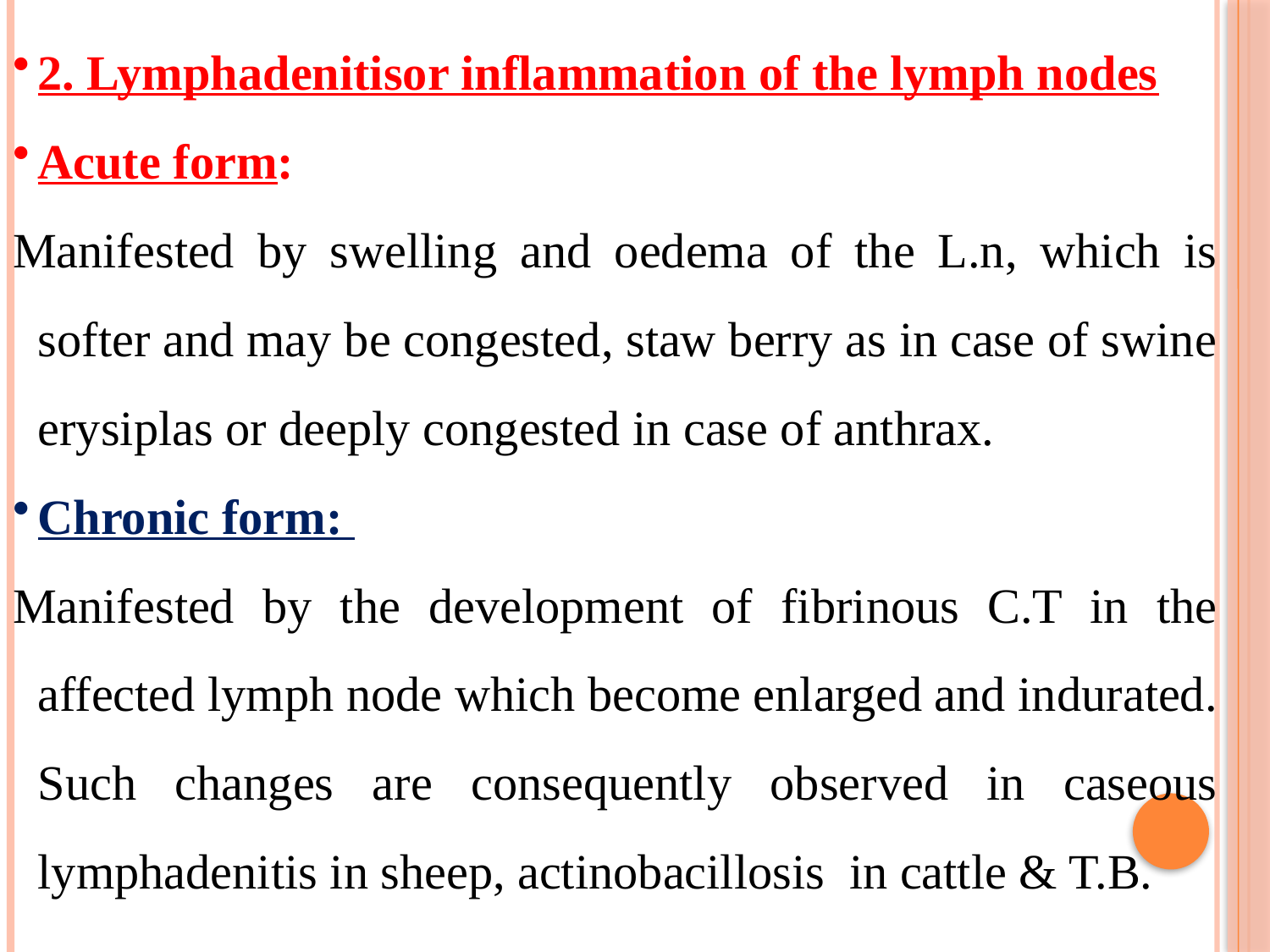

2. Lymphadenitisor inflammation of the lymph nodes
Acute form:
Manifested by swelling and oedema of the L.n, which is softer and may be congested, staw berry as in case of swine erysiplas or deeply congested in case of anthrax.
Chronic form:
Manifested by the development of fibrinous C.T in the affected lymph node which become enlarged and indurated. Such changes are consequently observed in caseous lymphadenitis in sheep, actinobacillosis  in cattle & T.B.